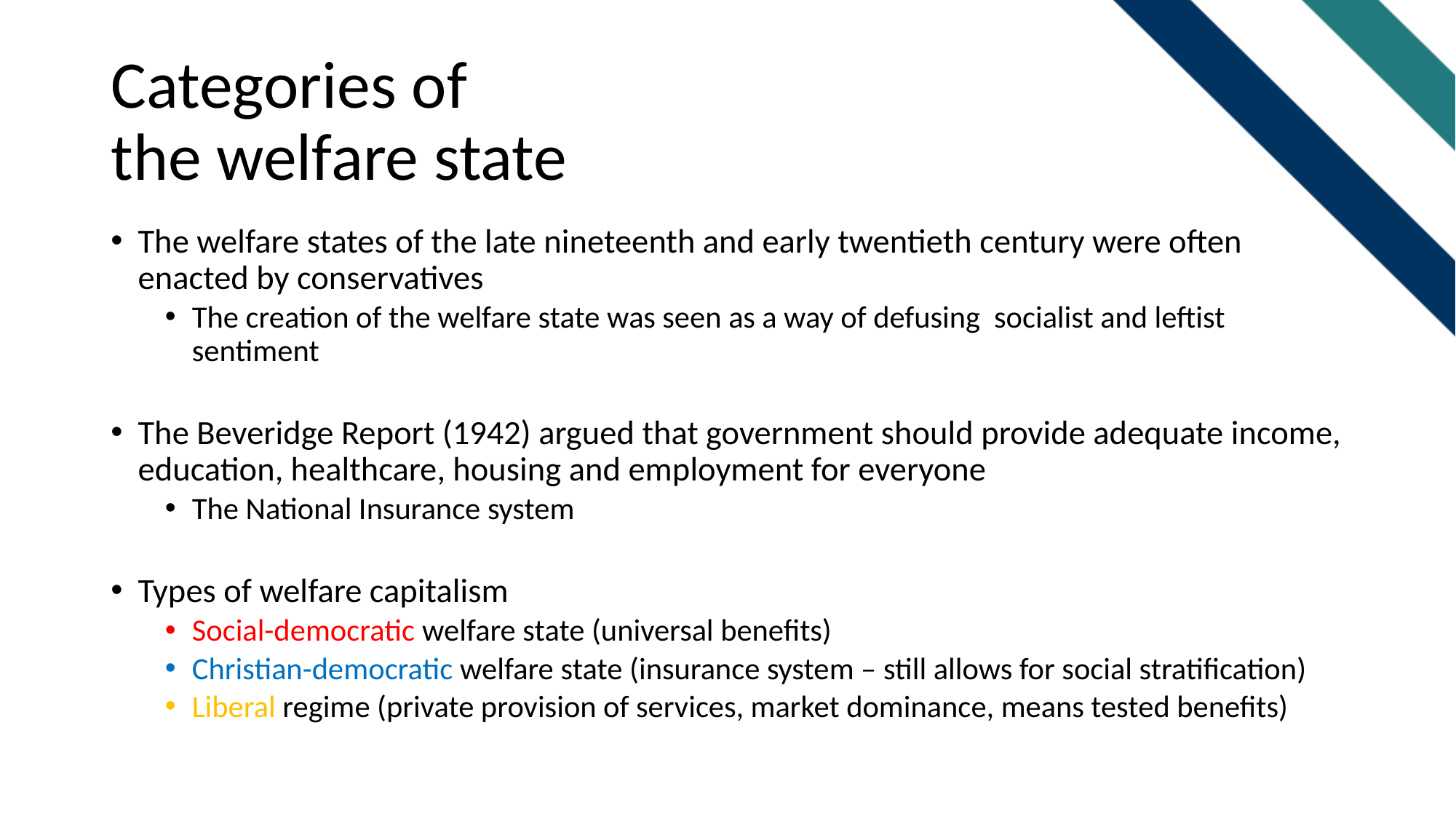

# Categories of the welfare state
The welfare states of the late nineteenth and early twentieth century were often enacted by conservatives
The creation of the welfare state was seen as a way of defusing  socialist and leftist sentiment

The Beveridge Report (1942) argued that government should provide adequate income, education, healthcare, housing and employment for everyone
The National Insurance system

Types of welfare capitalism
Social-democratic welfare state (universal benefits)
Christian-democratic welfare state (insurance system – still allows for social stratification)
Liberal regime (private provision of services, market dominance, means tested benefits)